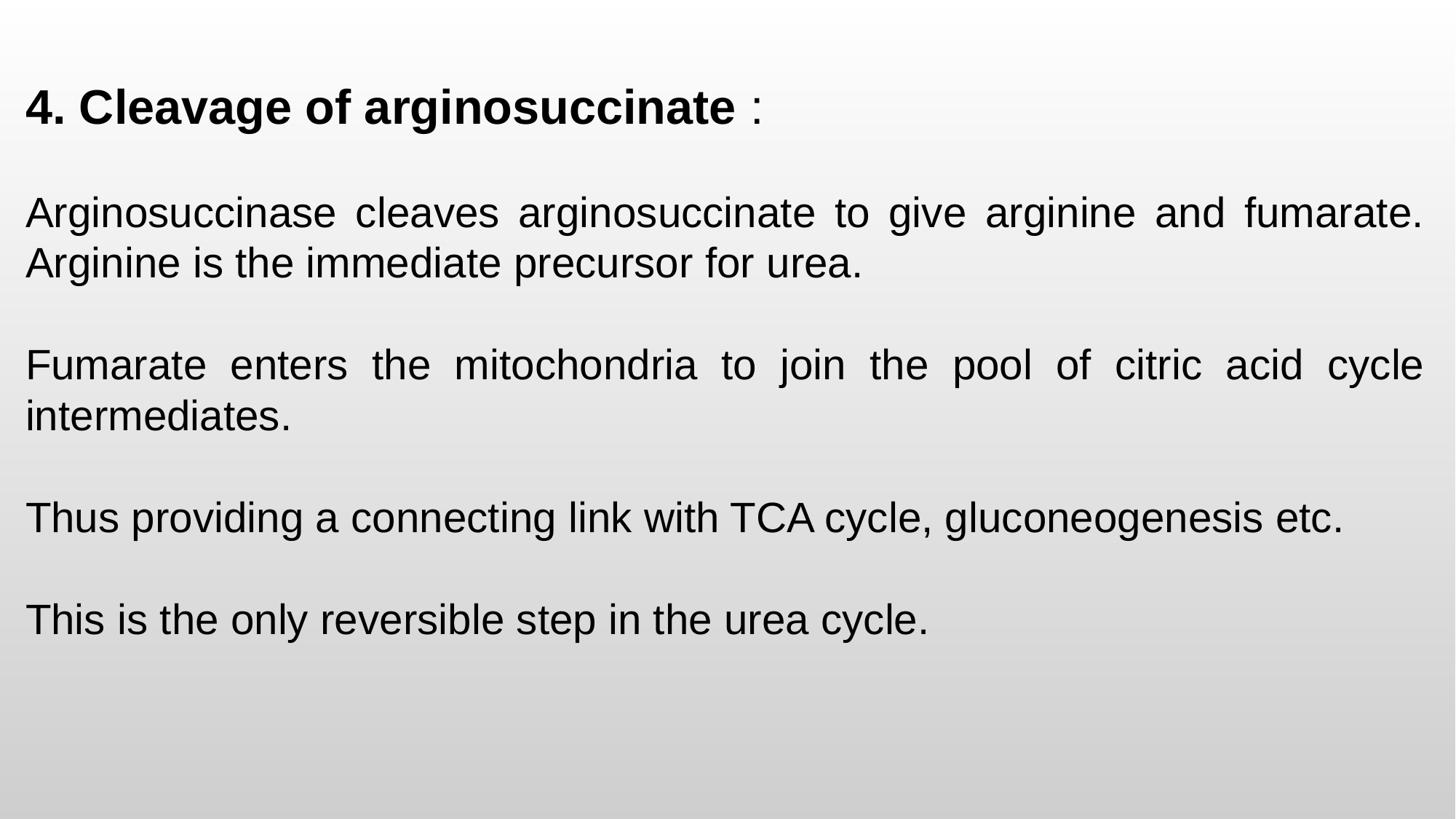

4. Cleavage of arginosuccinate :

Arginosuccinase cleaves arginosuccinate to give arginine and fumarate. Arginine is the immediate precursor for urea.

Fumarate enters the mitochondria to join the pool of citric acid cycle intermediates.

Thus providing a connecting link with TCA cycle, gluconeogenesis etc.

This is the only reversible step in the urea cycle.